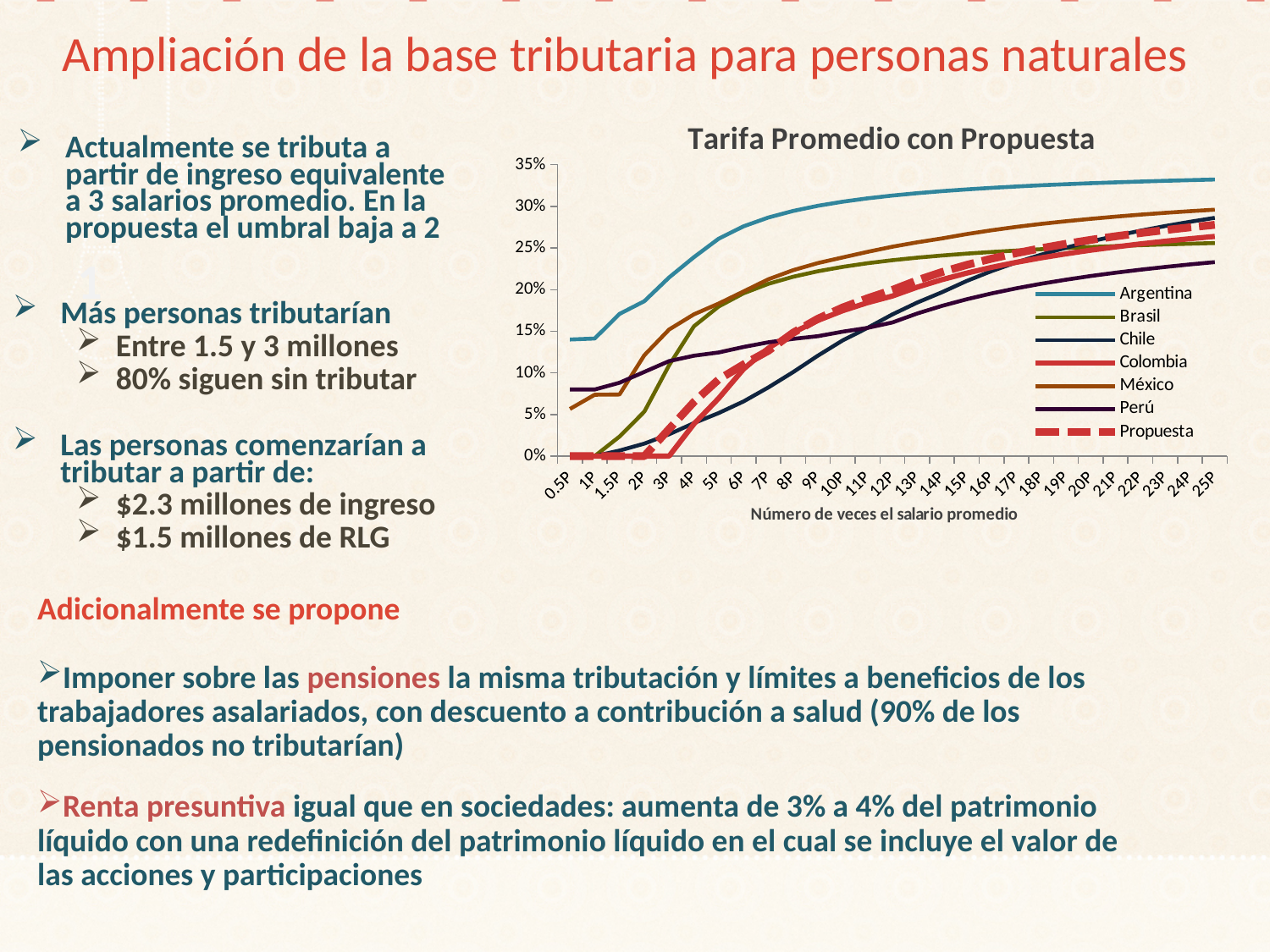

Ampliación de la base tributaria para personas naturales

Actualmente se tributa a partir de ingreso equivalente a 3 salarios promedio. En la propuesta el umbral baja a 2

### Chart: Tarifa Promedio con Propuesta

| Category | Argentina | Brasil | Chile | Colombia | México | Perú | Propuesta |
|---|---|---|---|---|---|---|---|
| 0.5P | 0.139990791113242 | 0.0 | 0.0 | 0.0 | 0.05659300158606 | 0.08 | 0.0 |
| 1P | 0.141189167220085 | 0.0 | 0.0 | 0.0 | 0.0736629238685109 | 0.08 | 0.0 |
| 1.5P | 0.170792778146723 | 0.0234603630386694 | 0.00662306890939165 | 0.0 | 0.0739714425417118 | 0.0881149512223368 | 0.0 |
| 2P | 0.186124143855765 | 0.0534142981336334 | 0.0149673016820437 | 0.0 | 0.121186140626304 | 0.101086213416753 | 0.0 |
| 3P | 0.214613145038264 | 0.109114700212181 | 0.0262233620611808 | 0.0 | 0.151990760417536 | 0.114057475611168 | 0.0325232442696517 |
| 4P | 0.238990652357469 | 0.155914193752132 | 0.0396675215458856 | 0.0386102754559861 | 0.170302275462914 | 0.120543106708376 | 0.0650464885393035 |
| 5P | 0.261192521885975 | 0.179731355001705 | 0.0517383256099253 | 0.0694140422663471 | 0.183281820370331 | 0.124434485366701 | 0.0920371908314428 |
| 6P | 0.275993768238312 | 0.195609462501421 | 0.0656152713416044 | 0.104511701888623 | 0.197816348222702 | 0.131086213416753 | 0.110030992359536 |
| 7P | 0.286566087061411 | 0.206950967858361 | 0.0824449139092768 | 0.129581458761677 | 0.212414012762316 | 0.136645325785788 | 0.126488342407676 |
| 8P | 0.294495326178734 | 0.215457096876066 | 0.100889299670617 | 0.148383776416467 | 0.223362261167027 | 0.140814660062564 | 0.148177299606716 |
| 9P | 0.300662512158875 | 0.222072975000947 | 0.120622480730024 | 0.163007801259082 | 0.231877565481802 | 0.144057475611168 | 0.165046488539303 |
| 10P | 0.305596260942987 | 0.227365677500853 | 0.138960232657021 | 0.174707021133174 | 0.238689808933621 | 0.149412077441778 | 0.178541839685373 |
| 11P | 0.309632964493625 | 0.231696070455321 | 0.153963847870019 | 0.184279110121067 | 0.245326571074878 | 0.154010979492526 | 0.189583490623066 |
| 12P | 0.312996884119156 | 0.235304731250711 | 0.170179455896183 | 0.192304308160595 | 0.251549356818638 | 0.16055893141003 | 0.199583065351099 |
| 13P | 0.315843277648452 | 0.238358213462194 | 0.184396420827246 | 0.202896284455934 | 0.256814790909512 | 0.171285167455412 | 0.21115359878563 |
| 14P | 0.318283043530705 | 0.240975483929181 | 0.196877637537022 | 0.21197512128051 | 0.261489372589278 | 0.18047908406574 | 0.22107119887237 |
| 15P | 0.320397507295325 | 0.243243785000568 | 0.210419128367887 | 0.219843446528476 | 0.26672341441666 | 0.188447145128024 | 0.229666452280879 |
| 16P | 0.322247663089367 | 0.245228548438033 | 0.222267932844894 | 0.226728231120446 | 0.271303201015619 | 0.195419198557523 | 0.237187299013324 |
| 17P | 0.323880153495875 | 0.246979810294619 | 0.232722760324606 | 0.232803041054538 | 0.27534418919117 | 0.20157101040708 | 0.243823340247834 |
| 18P | 0.325331256079437 | 0.248536487500474 | 0.242015940306572 | 0.238202872107063 | 0.27893617868055 | 0.207039287606687 | 0.249722043567399 |
| 19P | 0.326629611022625 | 0.249929303947817 | 0.250330890816753 | 0.243034299890902 | 0.282150064013153 | 0.211931956680019 | 0.254999830748062 |
| 20P | 0.327798130471494 | 0.251182838750426 | 0.257814346275915 | 0.247382584896357 | 0.285042560812495 | 0.216335358846018 | 0.259749839210659 |
| 21P | 0.328855362353803 | 0.25231698928612 | 0.264585091691348 | 0.25131674752034 | 0.287659581726186 | 0.22031938937716 | 0.264047465914913 |
| 22P | 0.329816482246812 | 0.25334803522766 | 0.270740314796286 | 0.254893258996688 | 0.290038691647723 | 0.223941235314562 | 0.267954399282417 |
| 23P | 0.330694026496951 | 0.254289425000371 | 0.276360301109491 | 0.258158769475093 | 0.292210922445648 | 0.227248138126972 | 0.271521599313617 |
| 24P | 0.331498442059578 | 0.255152365625355 | 0.281511955229929 | 0.261152154080298 | 0.294202134010412 | 0.230279465705015 | 0.274791532675549 |
| 25P | 0.332238504377195 | 0.255946271000341 | 0.286251477020732 | 0.263906067917086 | 0.296034048649996 | 0.233068287076814 | 0.277799871368527 |
1
Más personas tributarían
Entre 1.5 y 3 millones
80% siguen sin tributar

Las personas comenzarían a tributar a partir de:
$2.3 millones de ingreso
$1.5 millones de RLG

Adicionalmente se propone

Imponer sobre las pensiones la misma tributación y límites a beneficios de los trabajadores asalariados, con descuento a contribución a salud (90% de los pensionados no tributarían)

Renta presuntiva igual que en sociedades: aumenta de 3% a 4% del patrimonio líquido con una redefinición del patrimonio líquido en el cual se incluye el valor de las acciones y participaciones